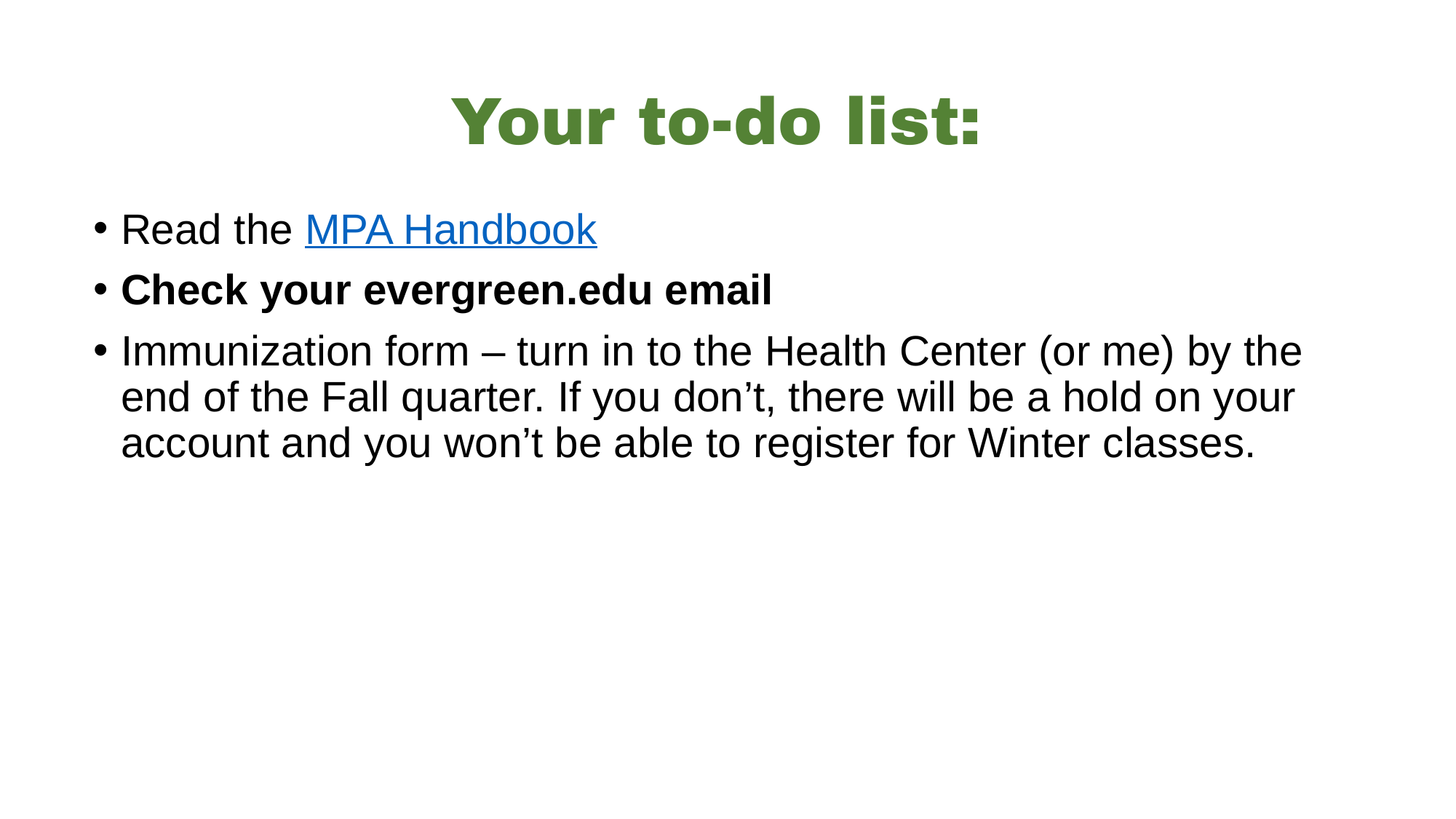

# Your to-do list:
Read the MPA Handbook
Check your evergreen.edu email
Immunization form – turn in to the Health Center (or me) by the end of the Fall quarter. If you don’t, there will be a hold on your account and you won’t be able to register for Winter classes.